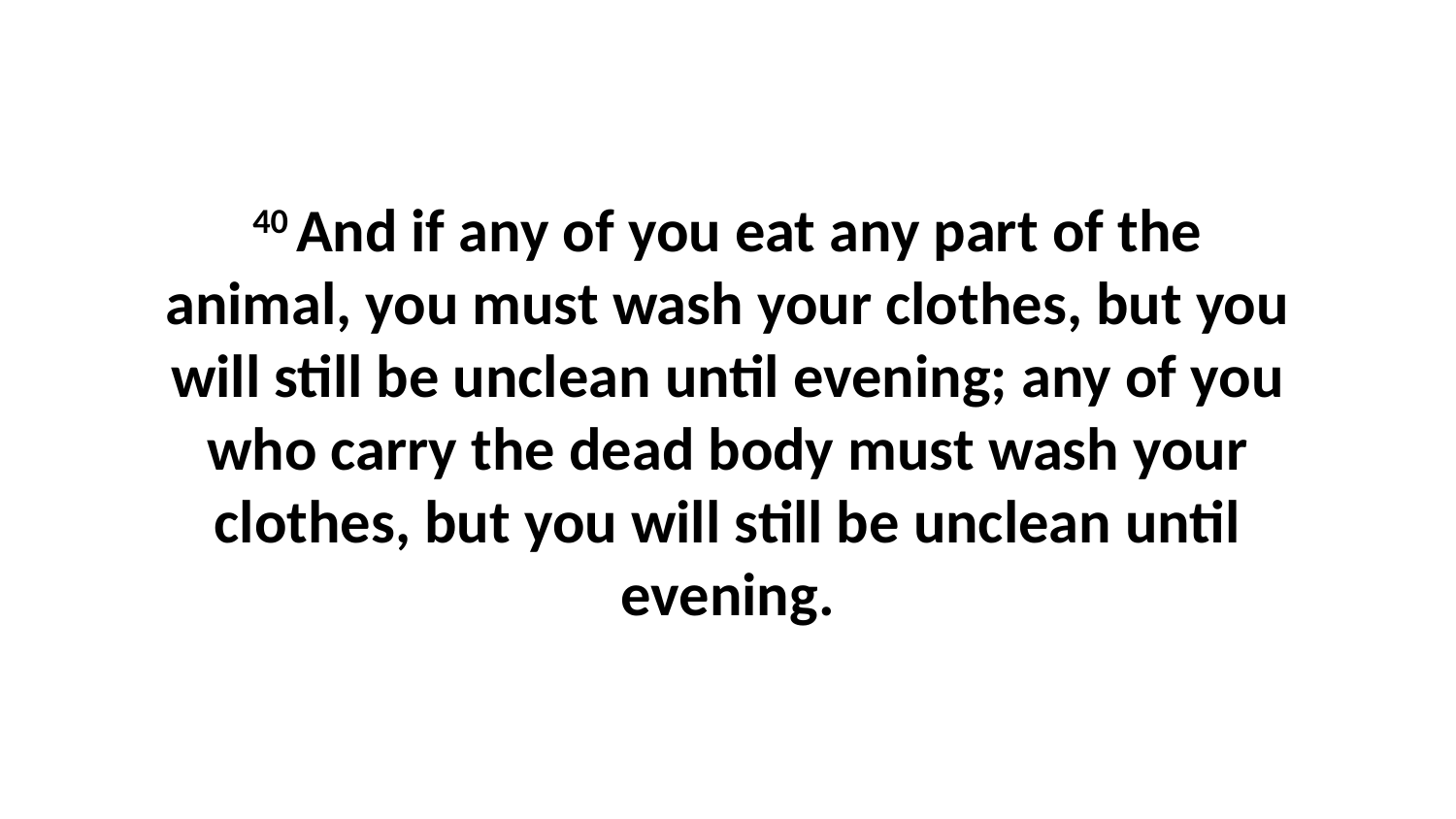

40 And if any of you eat any part of the animal, you must wash your clothes, but you will still be unclean until evening; any of you who carry the dead body must wash your clothes, but you will still be unclean until evening.